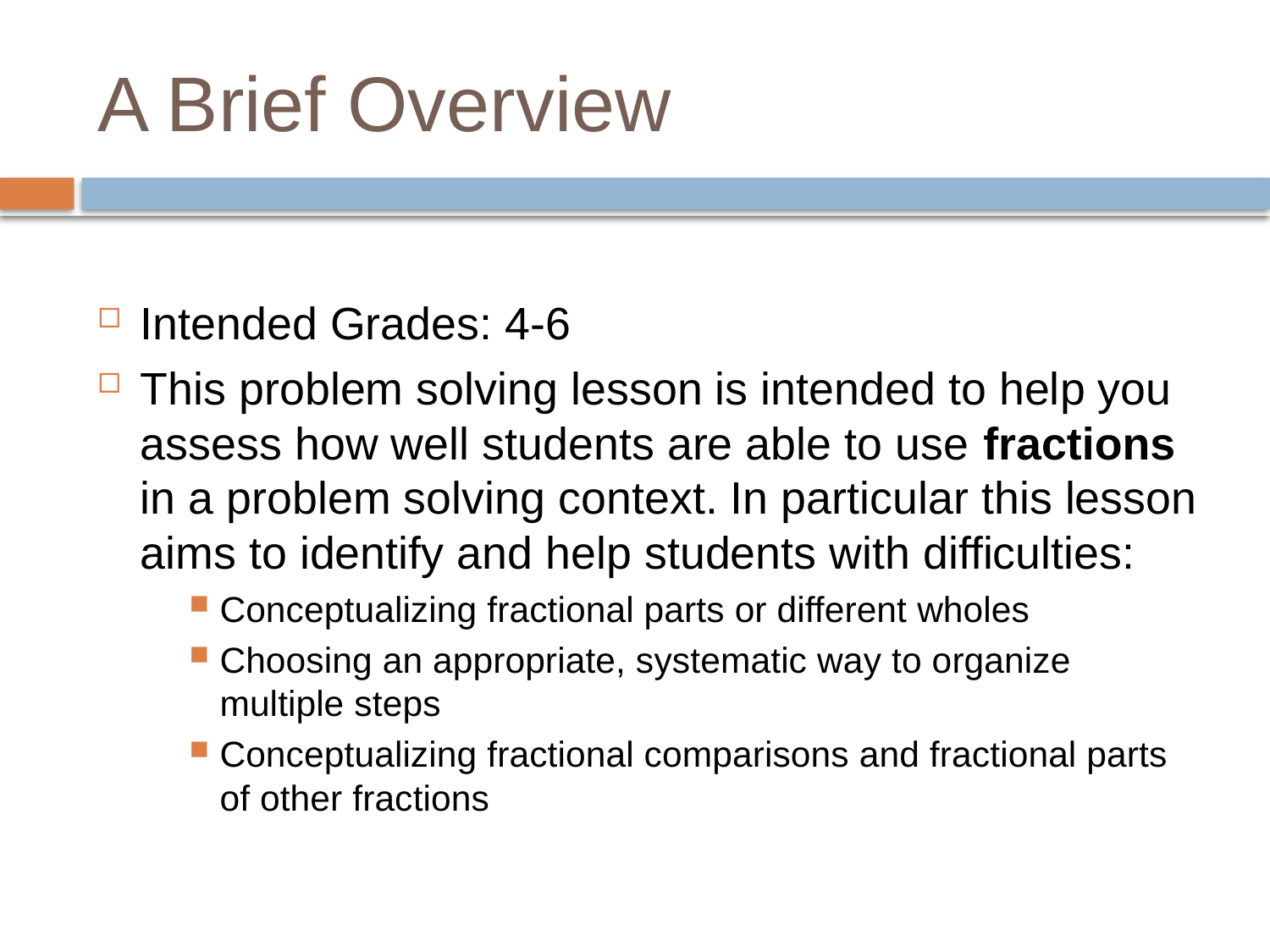

# A Brief Overview

Intended Grades: 4-6
This problem solving lesson is intended to help you assess how well students are able to use fractions in a problem solving context. In particular this lesson aims to identify and help students with difficulties:
Conceptualizing fractional parts or different wholes
Choosing an appropriate, systematic way to organize multiple steps
Conceptualizing fractional comparisons and fractional parts of other fractions